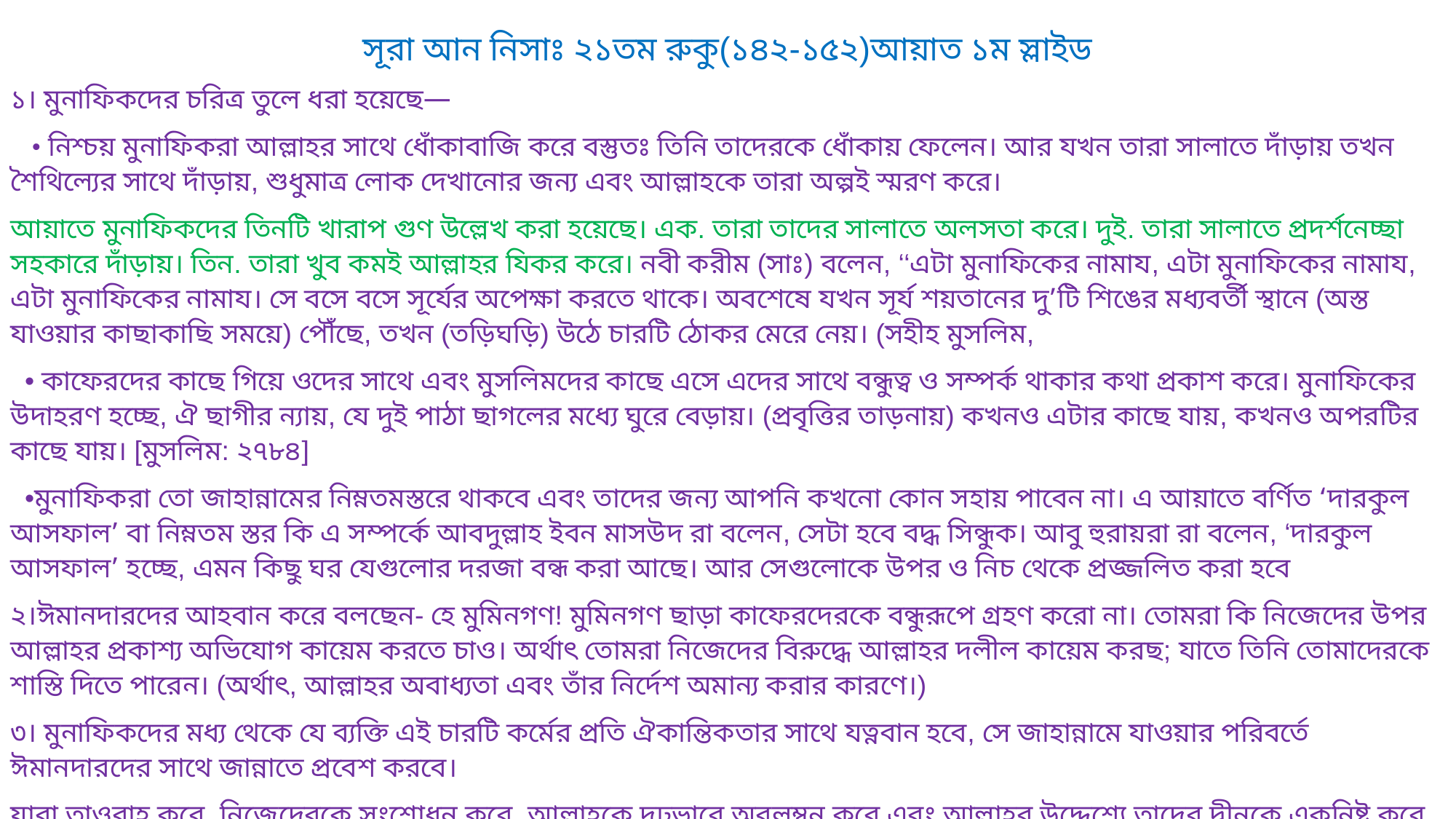

সূরা আন নিসাঃ ২১তম রুকু(১৪২-১৫২)আয়াত ১ম স্লাইড
১। মুনাফিকদের চরিত্র তুলে ধরা হয়েছে—
   • নিশ্চয় মুনাফিকরা আল্লাহর সাথে ধোঁকাবাজি করে বস্তুতঃ তিনি তাদেরকে ধোঁকায় ফেলেন। আর যখন তারা সালাতে দাঁড়ায় তখন শৈথিল্যের সাথে দাঁড়ায়, শুধুমাত্র লোক দেখানোর জন্য এবং আল্লাহকে তারা অল্পই স্মরণ করে।
আয়াতে মুনাফিকদের তিনটি খারাপ গুণ উল্লেখ করা হয়েছে। এক. তারা তাদের সালাতে অলসতা করে। দুই. তারা সালাতে প্রদর্শনেচ্ছা সহকারে দাঁড়ায়। তিন. তারা খুব কমই আল্লাহর যিকর করে। নবী করীম (সাঃ) বলেন, ‘‘এটা মুনাফিকের নামায, এটা মুনাফিকের নামায, এটা মুনাফিকের নামায। সে বসে বসে সূর্যের অপেক্ষা করতে থাকে। অবশেষে যখন সূর্য শয়তানের দু’টি শিঙের মধ্যবর্তী স্থানে (অস্ত যাওয়ার কাছাকাছি সময়ে) পৌঁছে, তখন (তড়িঘড়ি) উঠে চারটি ঠোকর মেরে নেয়। (সহীহ মুসলিম,
  • কাফেরদের কাছে গিয়ে ওদের সাথে এবং মুসলিমদের কাছে এসে এদের সাথে বন্ধুত্ব ও সম্পর্ক থাকার কথা প্রকাশ করে। মুনাফিকের উদাহরণ হচ্ছে, ঐ ছাগীর ন্যায়, যে দুই পাঠা ছাগলের মধ্যে ঘুরে বেড়ায়। (প্রবৃত্তির তাড়নায়) কখনও এটার কাছে যায়, কখনও অপরটির কাছে যায়। [মুসলিম: ২৭৮৪]
  •মুনাফিকরা তো জাহান্নামের নিম্নতমস্তরে থাকবে এবং তাদের জন্য আপনি কখনো কোন সহায় পাবেন না। এ আয়াতে বর্ণিত ‘দারকুল আসফাল’ বা নিম্নতম স্তর কি এ সম্পর্কে আবদুল্লাহ ইবন মাসউদ রা বলেন, সেটা হবে বদ্ধ সিন্ধুক। আবু হুরায়রা রা বলেন, ‘দারকুল আসফাল’ হচ্ছে, এমন কিছু ঘর যেগুলোর দরজা বন্ধ করা আছে। আর সেগুলোকে উপর ও নিচ থেকে প্রজ্জলিত করা হবে
২।ঈমানদারদের আহবান করে বলছেন- হে মুমিনগণ! মুমিনগণ ছাড়া কাফেরদেরকে বন্ধুরূপে গ্রহণ করো না। তোমরা কি নিজেদের উপর আল্লাহর প্রকাশ্য অভিযোগ কায়েম করতে চাও। অর্থাৎ তোমরা নিজেদের বিরুদ্ধে আল্লাহর দলীল কায়েম করছ; যাতে তিনি তোমাদেরকে শাস্তি দিতে পারেন। (অর্থাৎ, আল্লাহর অবাধ্যতা এবং তাঁর নির্দেশ অমান্য করার কারণে।)
৩। মুনাফিকদের মধ্য থেকে যে ব্যক্তি এই চারটি কর্মের প্রতি ঐকান্তিকতার সাথে যত্নবান হবে, সে জাহান্নামে যাওয়ার পরিবর্তে ঈমানদারদের সাথে জান্নাতে প্রবেশ করবে।
যারা তাওবাহ করে, নিজেদেরকে সংশোধন করে, আল্লাহকে দৃঢ়ভাবে অবলম্বন করে এবং আল্লাহর উদ্দেশ্যে তাদের দ্বীনকে একনিষ্ট করে, তারা মুমিনদের সঙ্গে থাকবে এবং মুমিনদেরকে আল্লাহ অবশ্যই মহাপুরস্কার দেবেন।